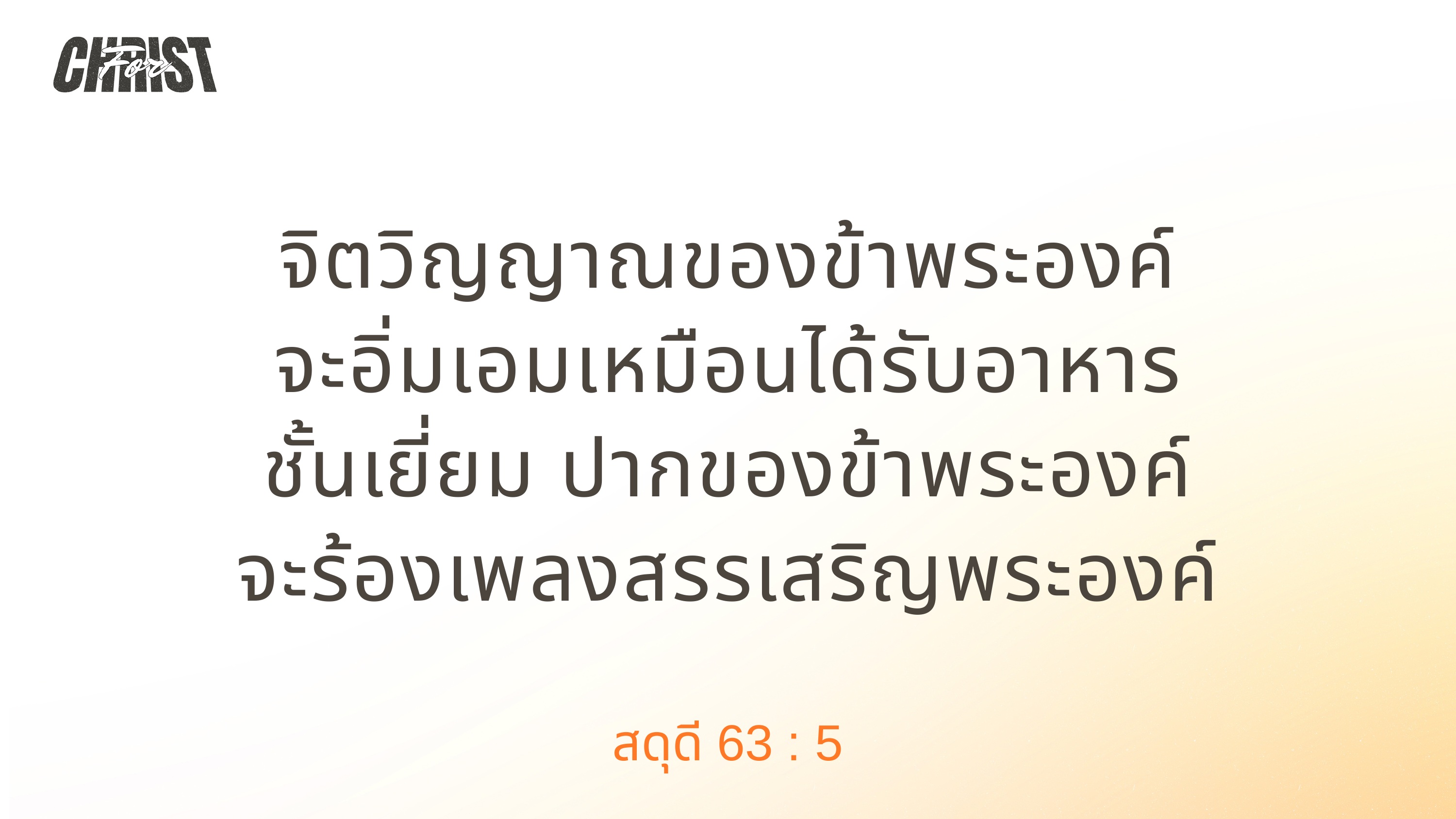

จิตวิญญาณของข้าพระองค์
จะอิ่มเอมเหมือนได้รับอาหาร
ชั้นเยี่ยม ปากของข้าพระองค์
จะร้องเพลงสรรเสริญพระองค์
สดุดี 63 : 5